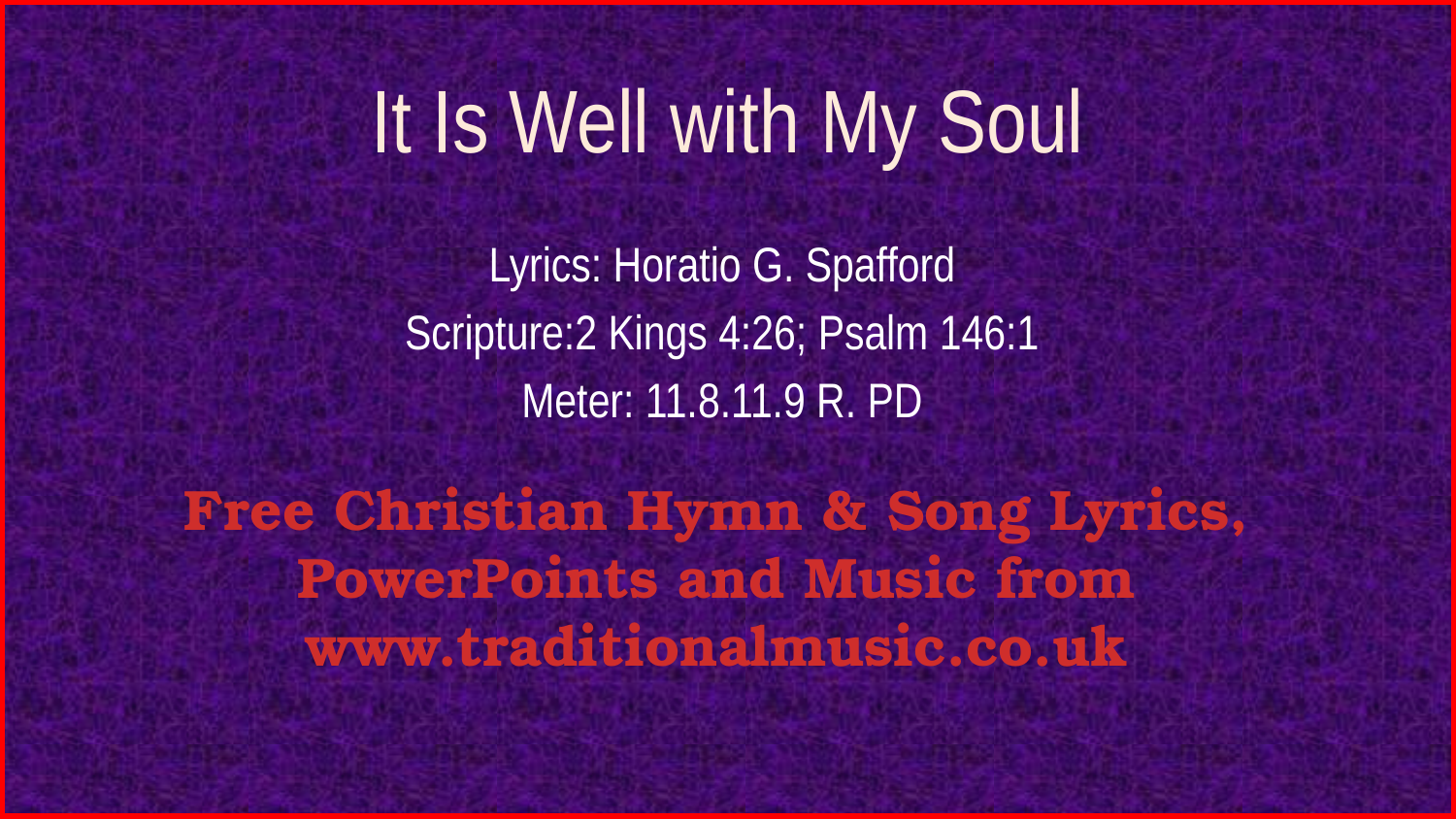

# It Is Well with My Soul
Lyrics: Horatio G. Spafford
Scripture:2 Kings 4:26; Psalm 146:1
Meter: 11.8.11.9 R. PD